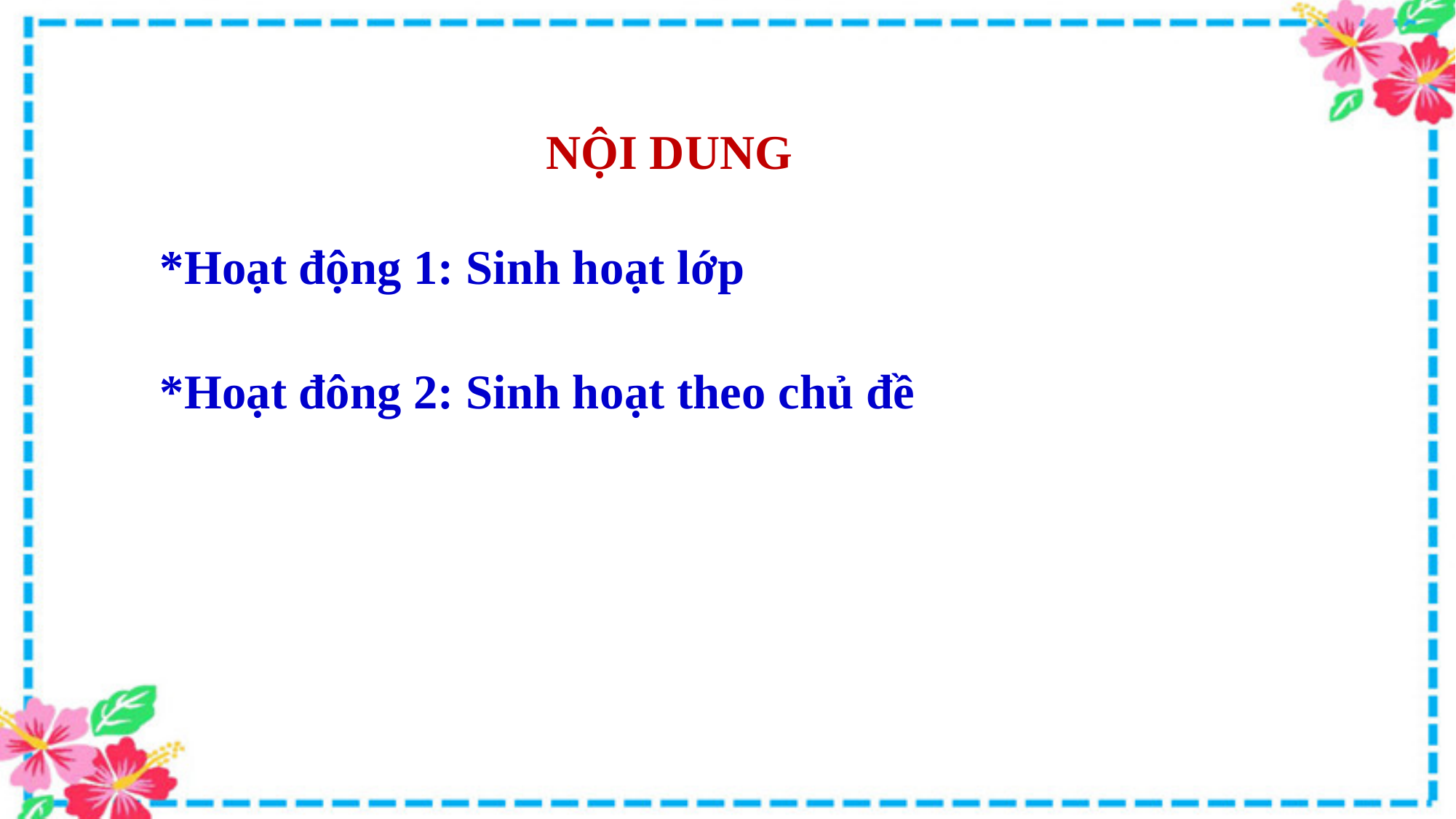

NỘI DUNG
*Hoạt động 1: Sinh hoạt lớp
*Hoạt đông 2: Sinh hoạt theo chủ đề